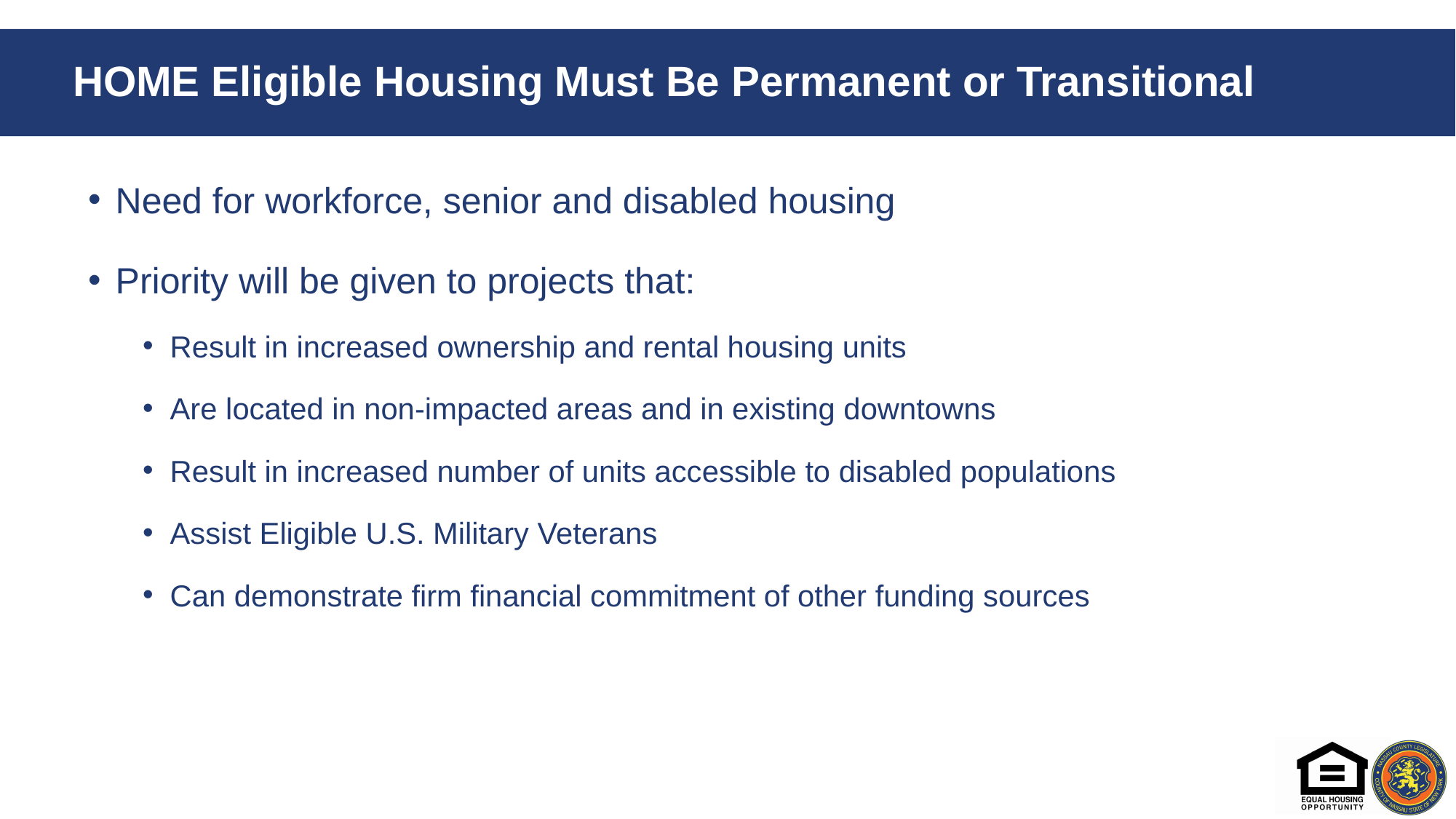

# HOME Eligible Housing Must Be Permanent or Transitional
Need for workforce, senior and disabled housing
Priority will be given to projects that:
Result in increased ownership and rental housing units
Are located in non-impacted areas and in existing downtowns
Result in increased number of units accessible to disabled populations
Assist Eligible U.S. Military Veterans
Can demonstrate firm financial commitment of other funding sources